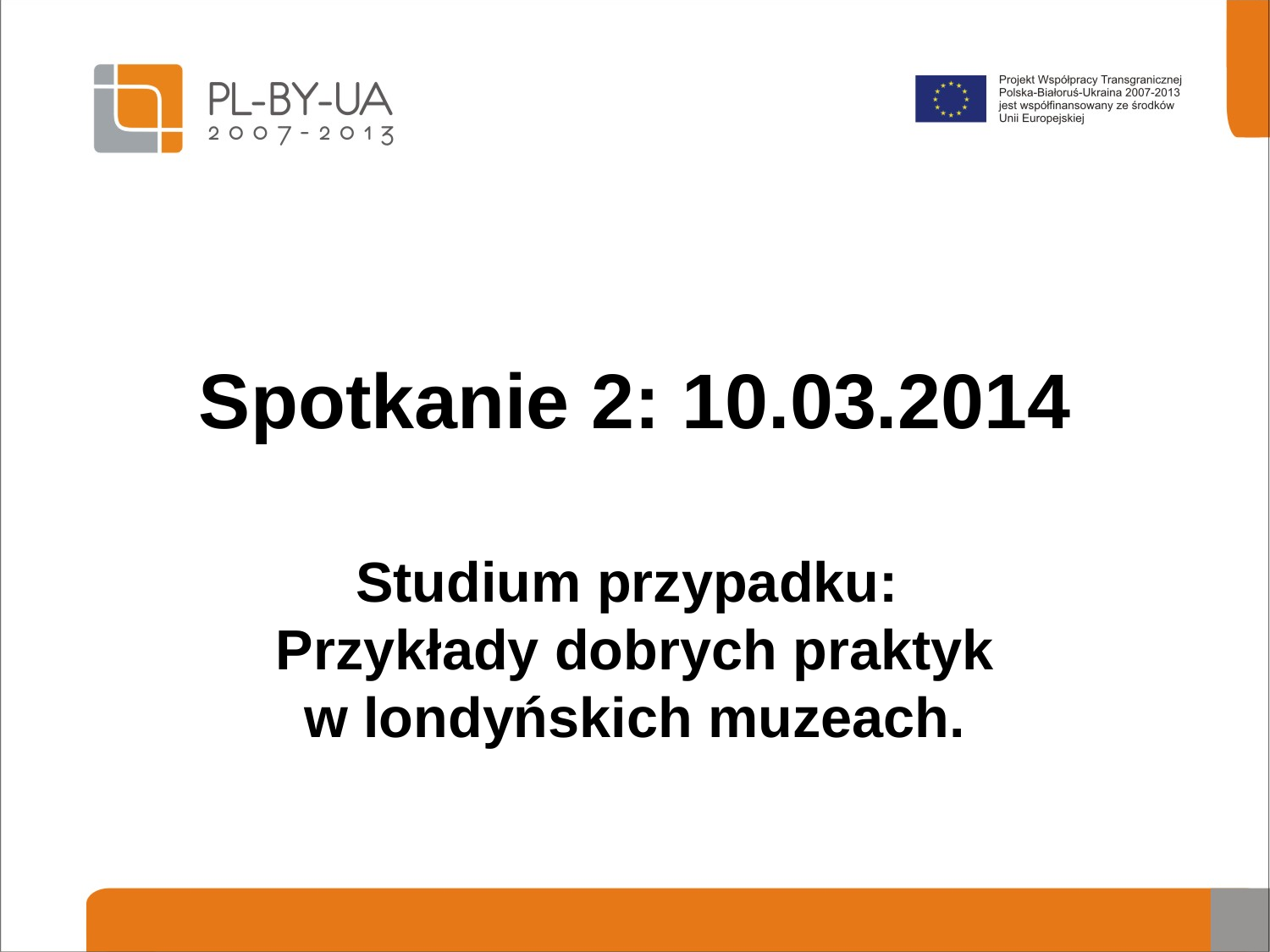

# Spotkanie 2: 10.03.2014
Studium przypadku:
Przykłady dobrych praktyk
w londyńskich muzeach.